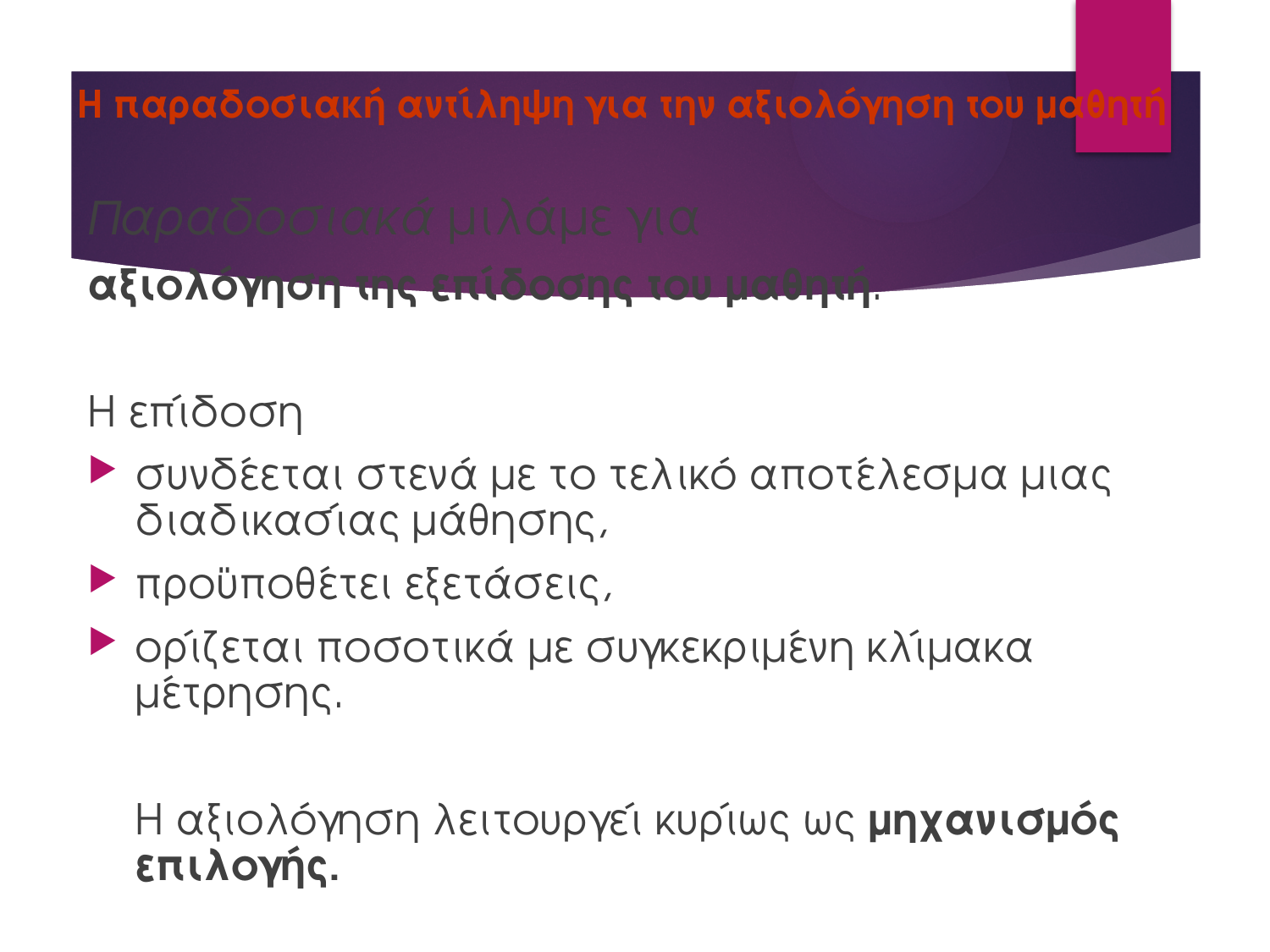

# Η παραδοσιακή αντίληψη για την αξιολόγηση του μαθητή
Παραδοσιακά μιλάμε για
αξιολόγηση της επίδοσης του μαθητή.

Η επίδοση
συνδέεται στενά με το τελικό αποτέλεσμα μιας διαδικασίας μάθησης,
προϋποθέτει εξετάσεις,
ορίζεται ποσοτικά με συγκεκριμένη κλίμακα μέτρησης.

	Η αξιολόγηση λειτουργεί κυρίως ως μηχανισμός επιλογής.